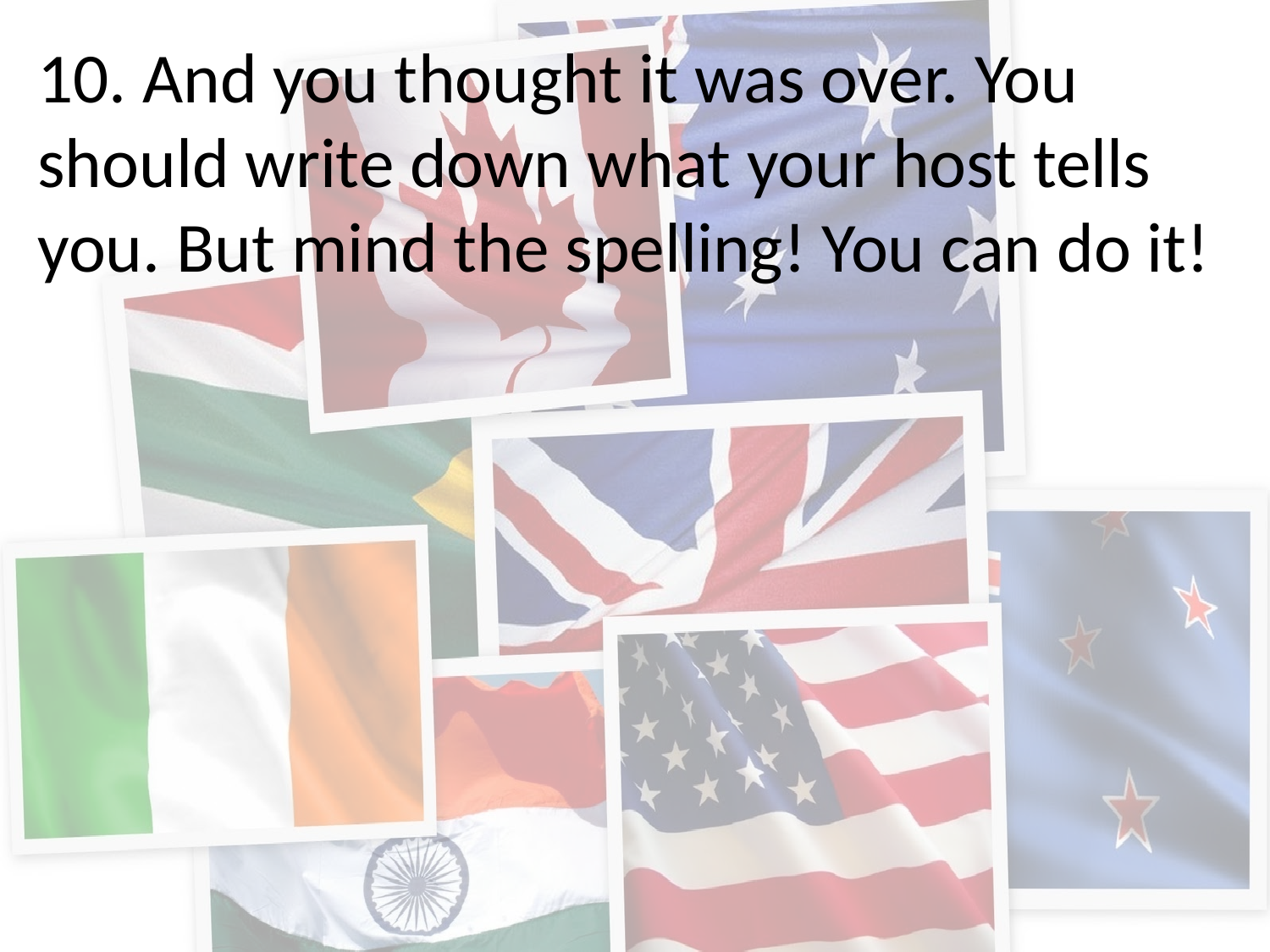

10. And you thought it was over. You should write down what your host tells you. But mind the spelling! You can do it!